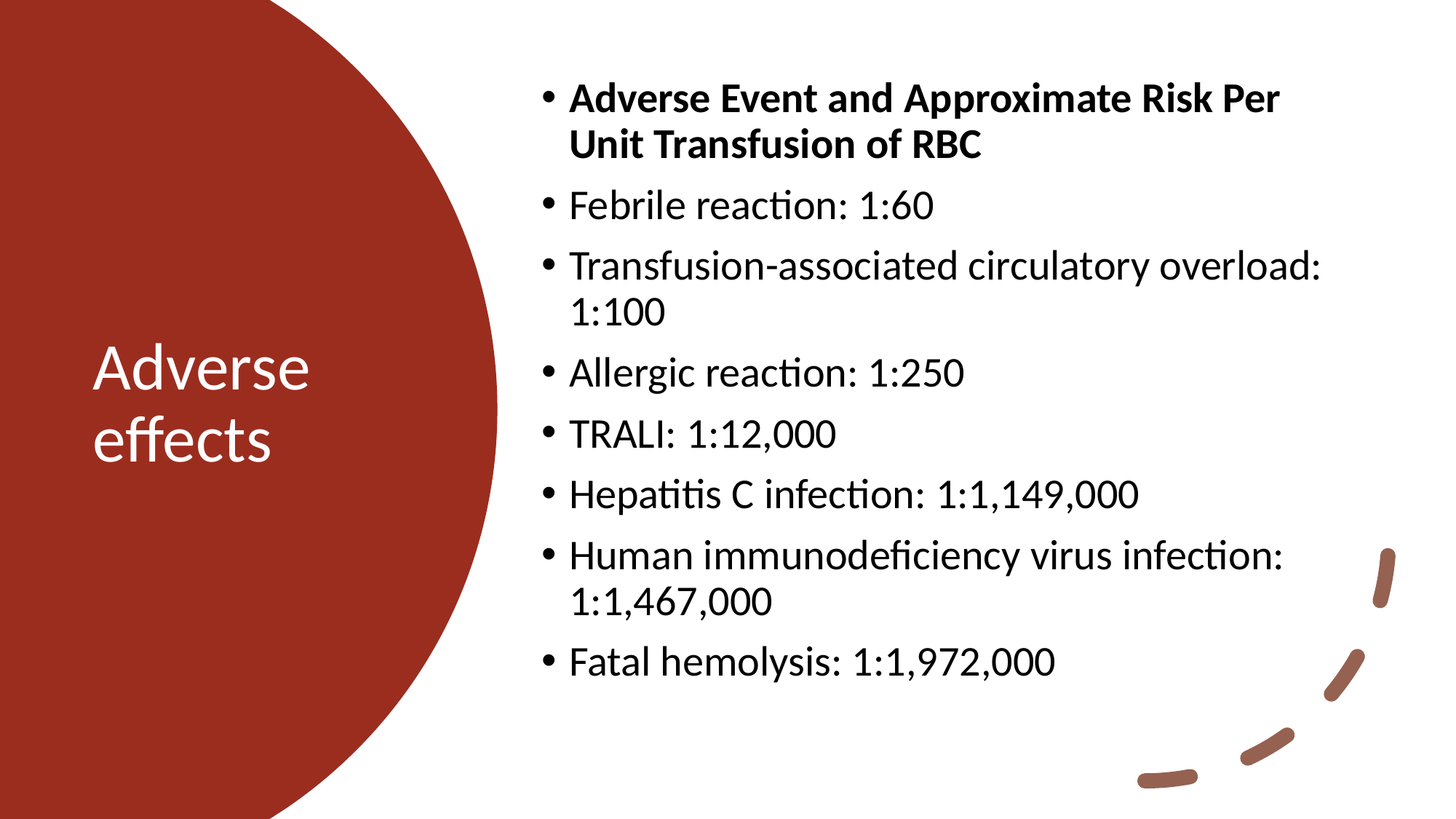

Adverse Event and Approximate Risk Per Unit Transfusion of RBC
Febrile reaction: 1:60
Transfusion-associated circulatory overload: 1:100
Allergic reaction: 1:250
TRALI: 1:12,000
Hepatitis C infection: 1:1,149,000
Human immunodeficiency virus infection: 1:1,467,000
Fatal hemolysis: 1:1,972,000

# Adverse effects